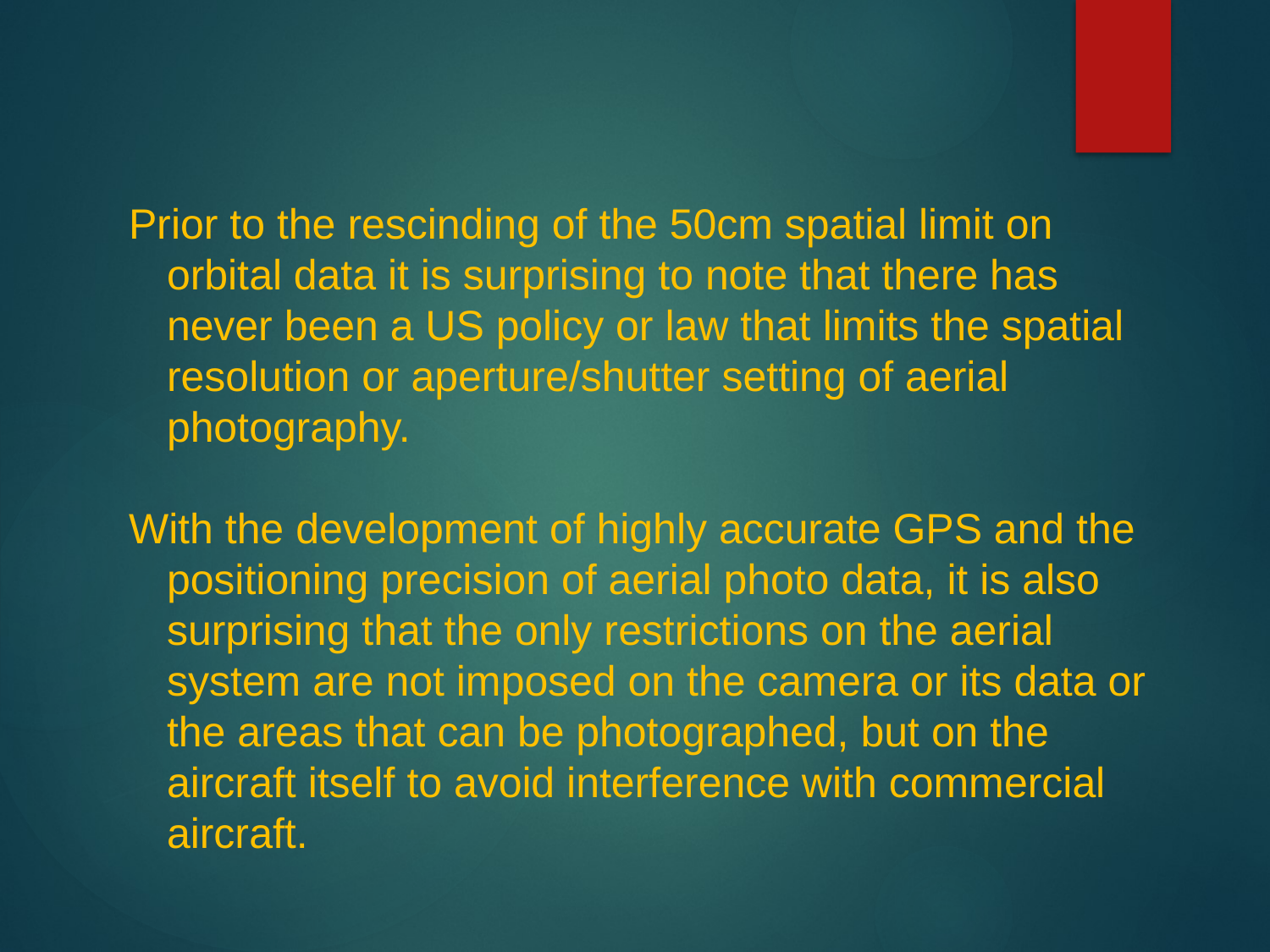

Prior to the rescinding of the 50cm spatial limit on orbital data it is surprising to note that there has never been a US policy or law that limits the spatial resolution or aperture/shutter setting of aerial photography.

With the development of highly accurate GPS and the positioning precision of aerial photo data, it is also surprising that the only restrictions on the aerial system are not imposed on the camera or its data or the areas that can be photographed, but on the aircraft itself to avoid interference with commercial aircraft.